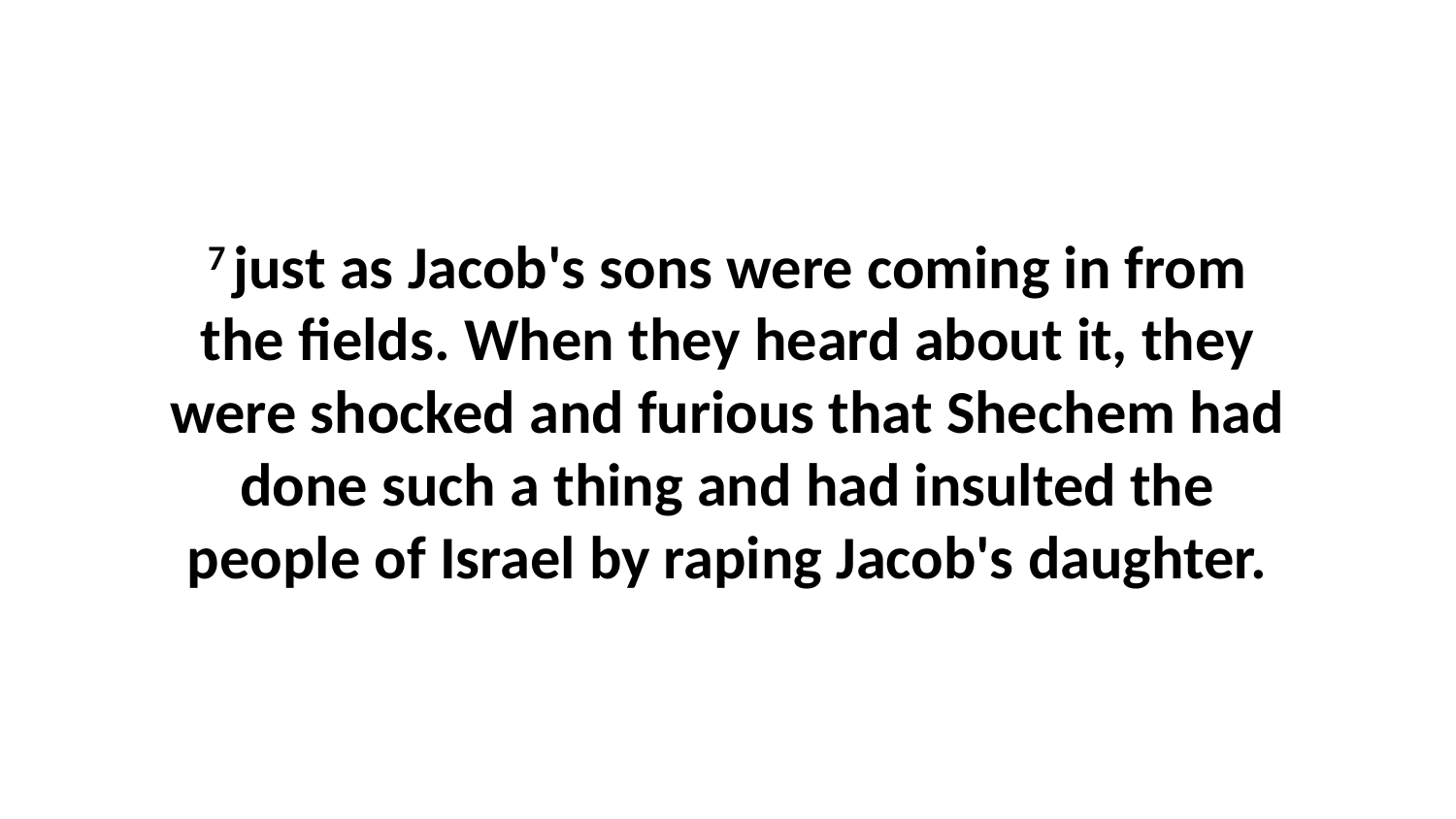

7 just as Jacob's sons were coming in from the fields. When they heard about it, they were shocked and furious that Shechem had done such a thing and had insulted the people of Israel by raping Jacob's daughter.